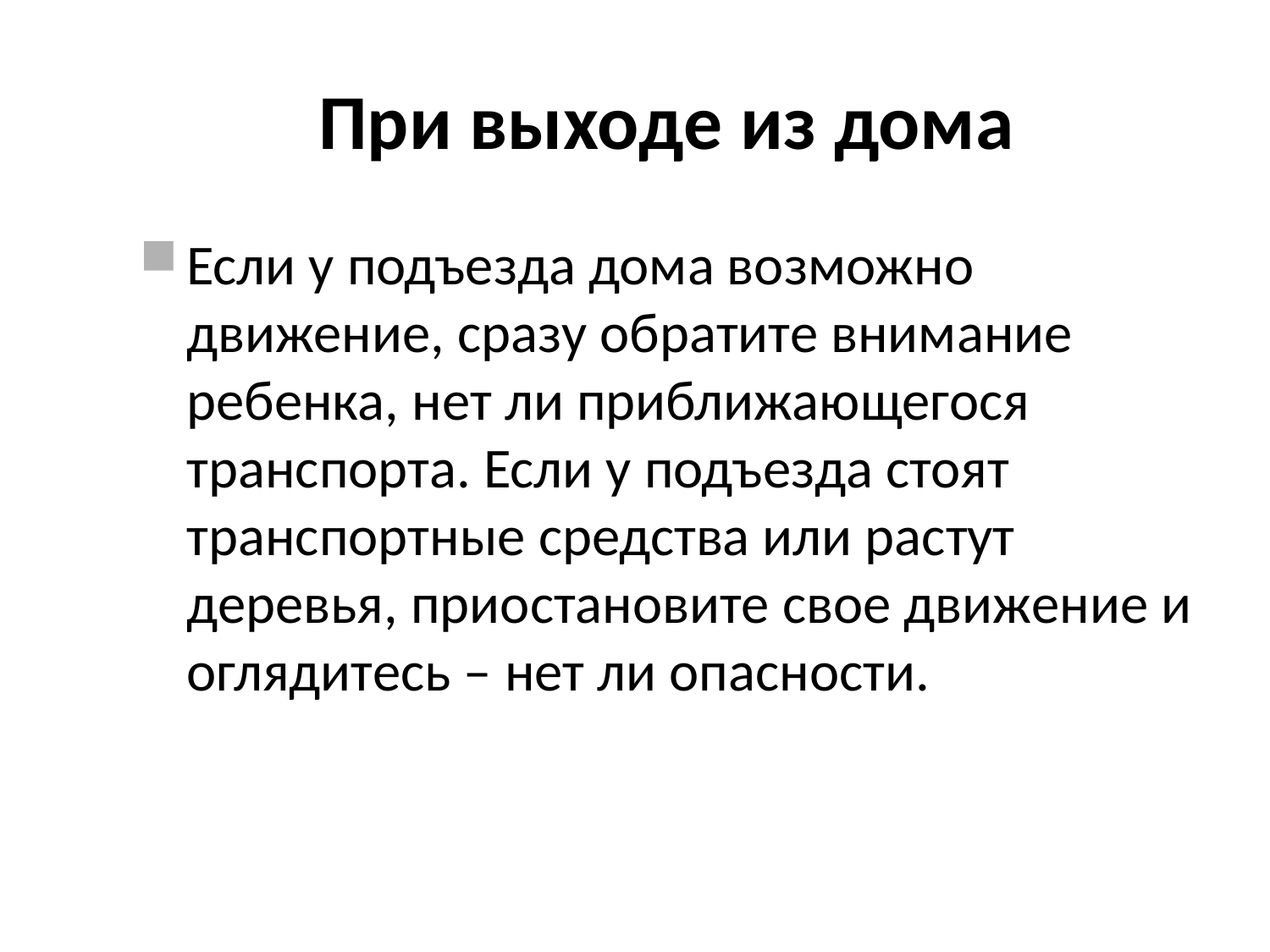

При выходе из дома
Если у подъезда дома возможно движение, сразу обратите внимание ребенка, нет ли приближающегося транспорта. Если у подъезда стоят транспортные средства или растут деревья, приостановите свое движение и оглядитесь – нет ли опасности.